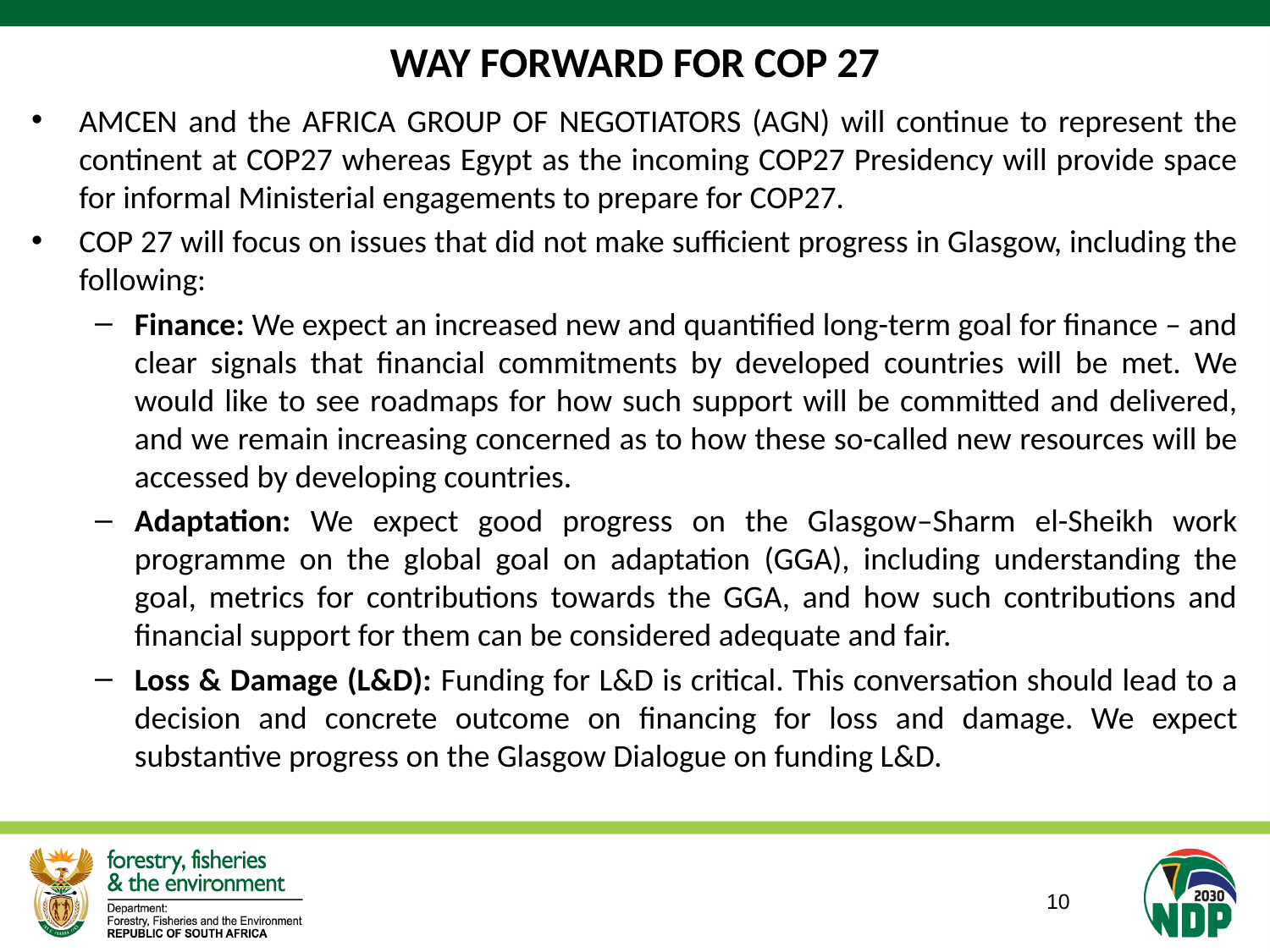

# WAY FORWARD FOR COP 27
AMCEN and the AFRICA GROUP OF NEGOTIATORS (AGN) will continue to represent the continent at COP27 whereas Egypt as the incoming COP27 Presidency will provide space for informal Ministerial engagements to prepare for COP27.
COP 27 will focus on issues that did not make sufficient progress in Glasgow, including the following:
Finance: We expect an increased new and quantified long-term goal for finance – and clear signals that financial commitments by developed countries will be met. We would like to see roadmaps for how such support will be committed and delivered, and we remain increasing concerned as to how these so-called new resources will be accessed by developing countries.
Adaptation: We expect good progress on the Glasgow–Sharm el-Sheikh work programme on the global goal on adaptation (GGA), including understanding the goal, metrics for contributions towards the GGA, and how such contributions and financial support for them can be considered adequate and fair.
Loss & Damage (L&D): Funding for L&D is critical. This conversation should lead to a decision and concrete outcome on financing for loss and damage. We expect substantive progress on the Glasgow Dialogue on funding L&D.

10